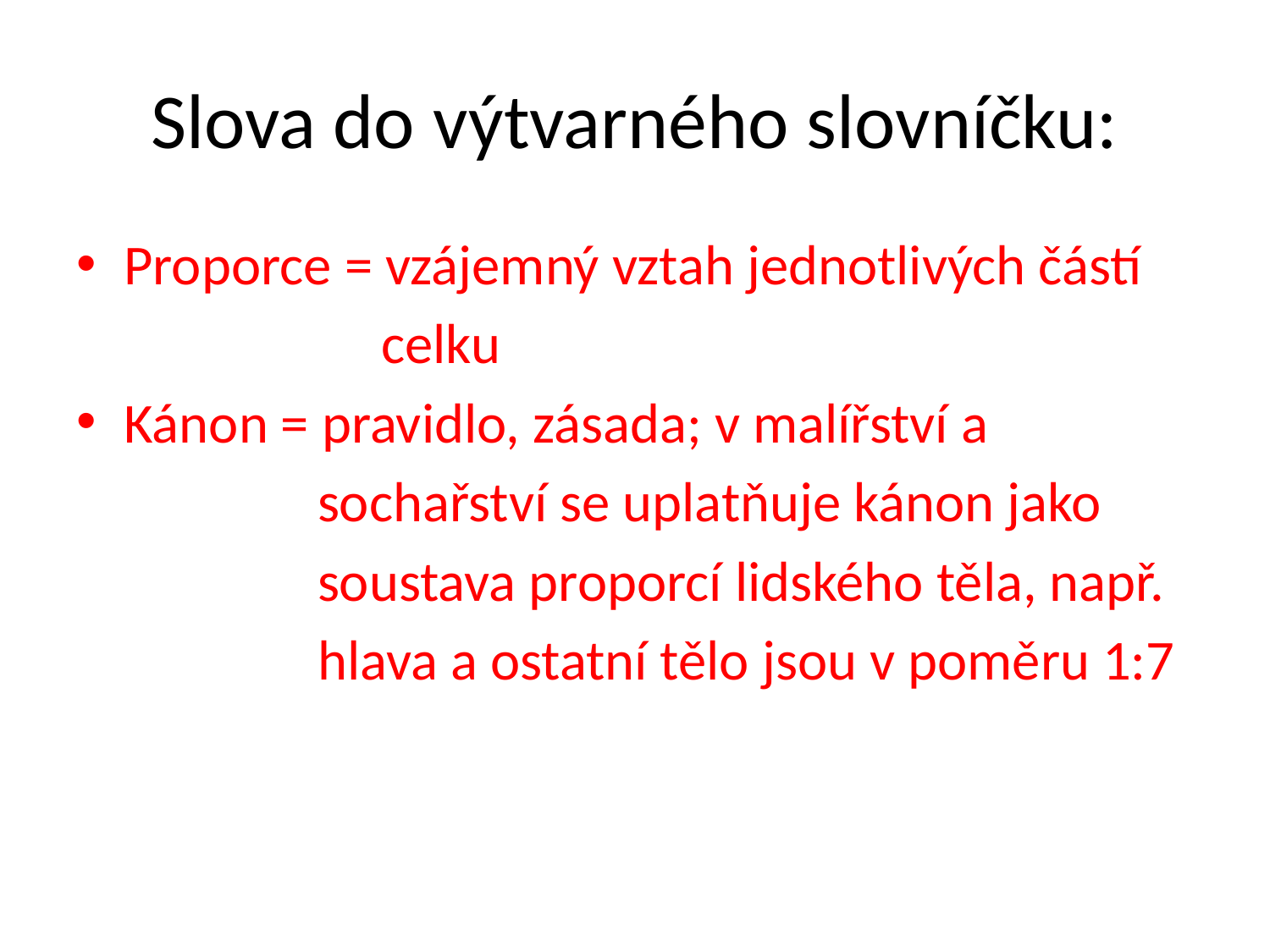

# Slova do výtvarného slovníčku:
Proporce = vzájemný vztah jednotlivých částí
                        celku
Kánon = pravidlo, zásada; v malířství a
                   sochařství se uplatňuje kánon jako
                   soustava proporcí lidského těla, např.
                   hlava a ostatní tělo jsou v poměru 1:7